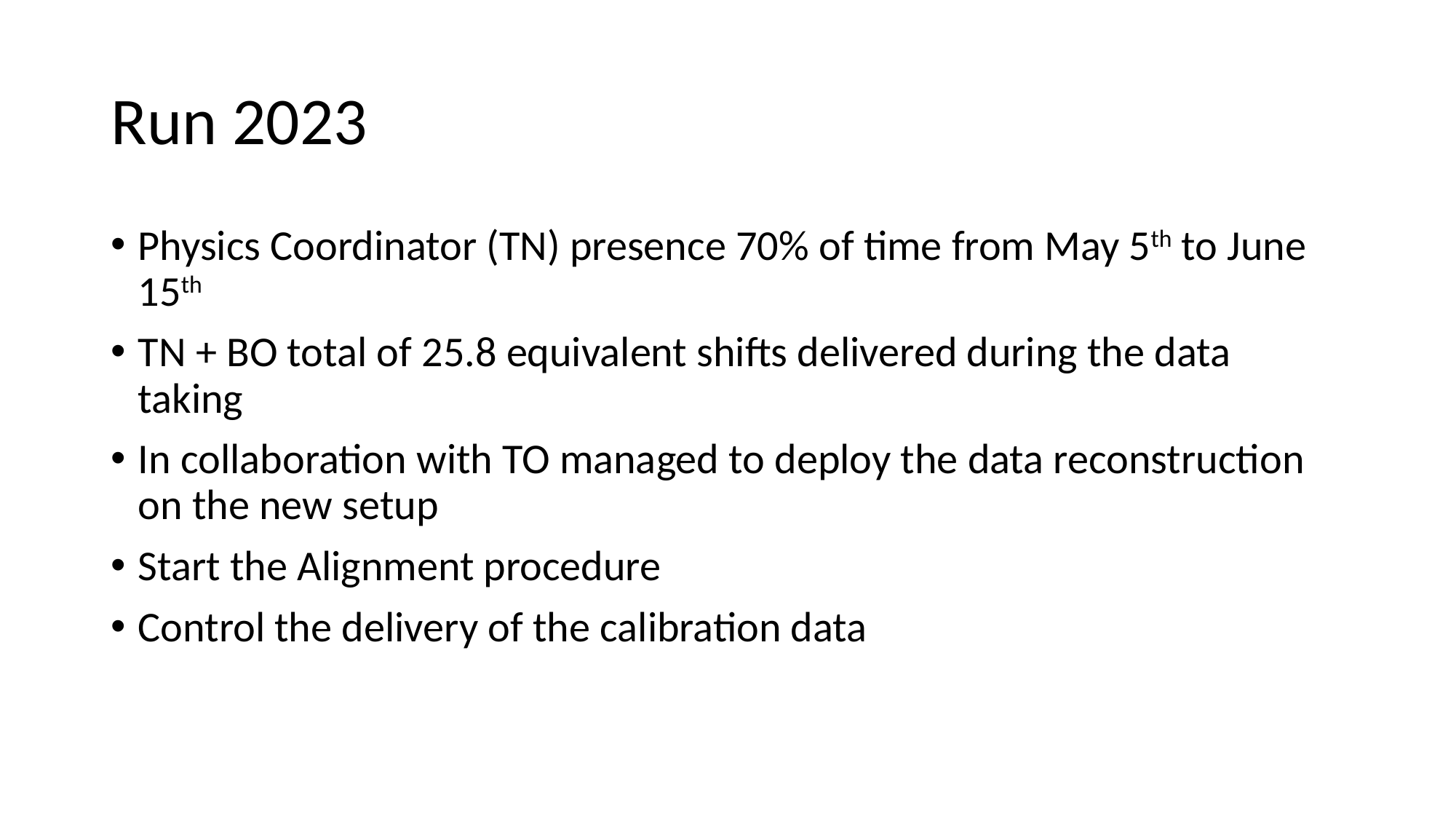

# Run 2023
Physics Coordinator (TN) presence 70% of time from May 5th to June 15th
TN + BO total of 25.8 equivalent shifts delivered during the data taking
In collaboration with TO managed to deploy the data reconstruction on the new setup
Start the Alignment procedure
Control the delivery of the calibration data